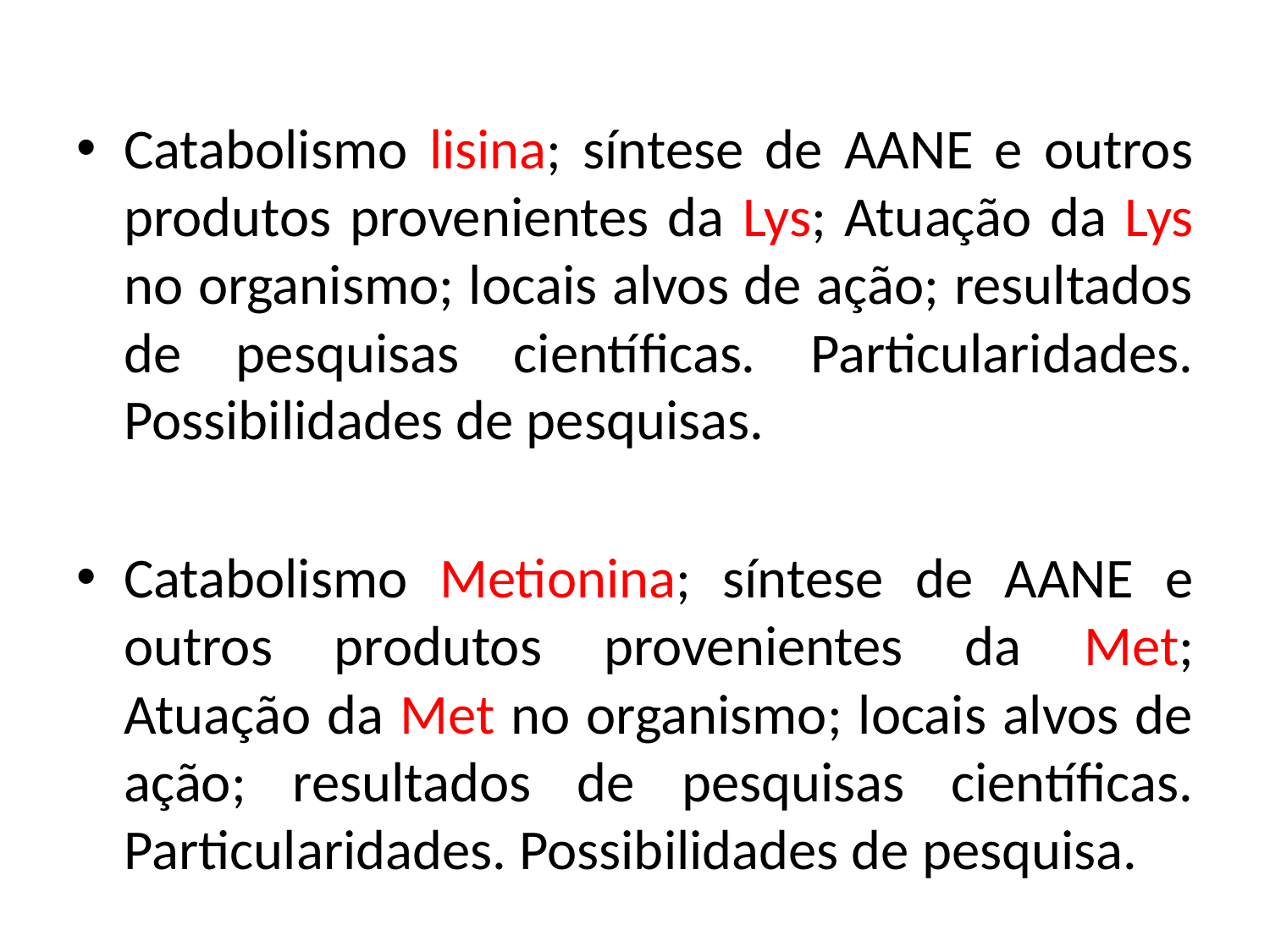

Catabolismo lisina; síntese de AANE e outros produtos provenientes da Lys; Atuação da Lys no organismo; locais alvos de ação; resultados de pesquisas científicas. Particularidades. Possibilidades de pesquisas.

Catabolismo Metionina; síntese de AANE e outros produtos provenientes da Met; Atuação da Met no organismo; locais alvos de ação; resultados de pesquisas científicas. Particularidades. Possibilidades de pesquisa.